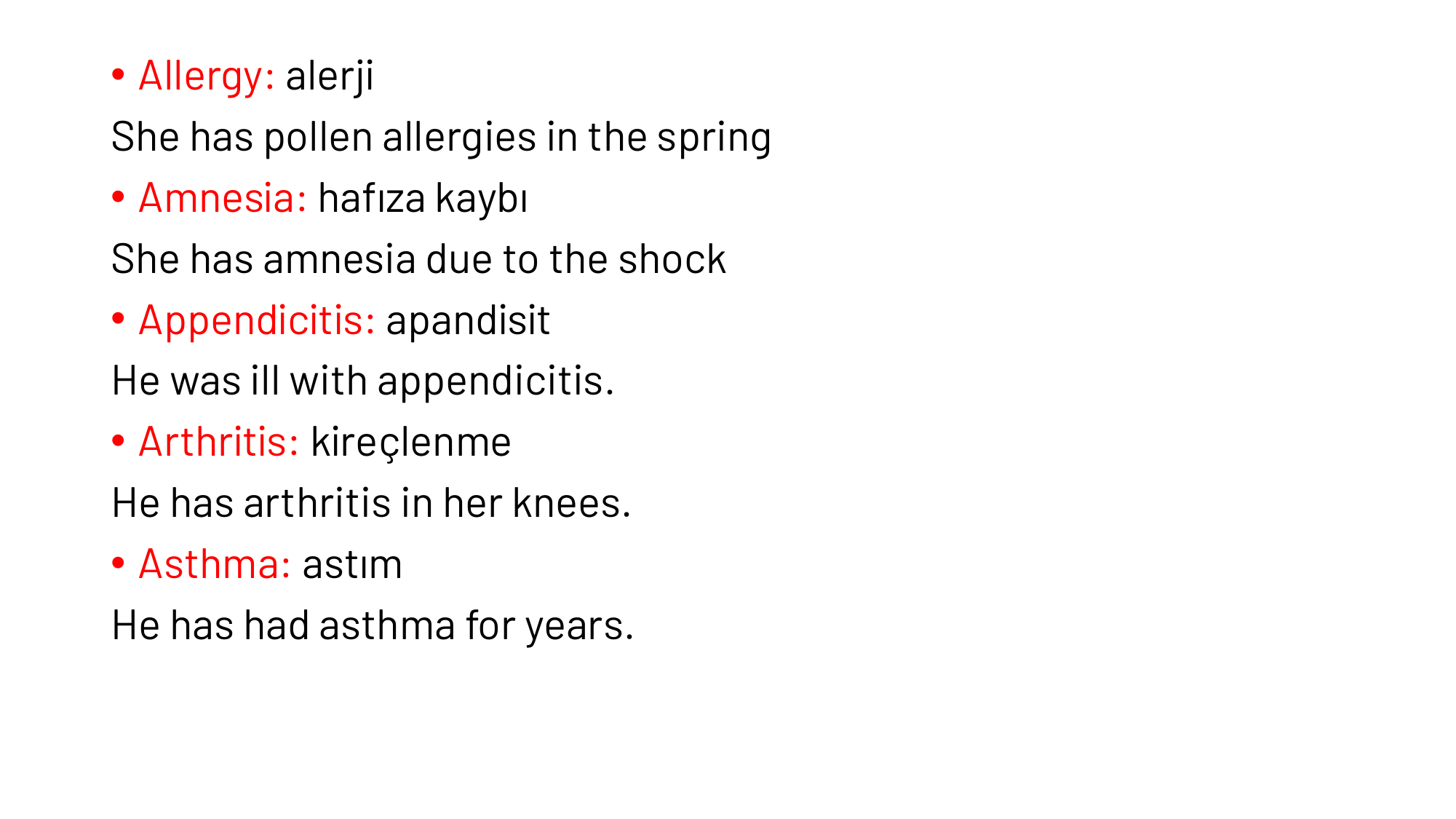

Allergy: alerji
She has pollen allergies in the spring
Amnesia: hafıza kaybı
She has amnesia due to the shock
Appendicitis: apandisit
He was ill with appendicitis.
Arthritis: kireçlenme
He has arthritis in her knees.
Asthma: astım
He has had asthma for years.